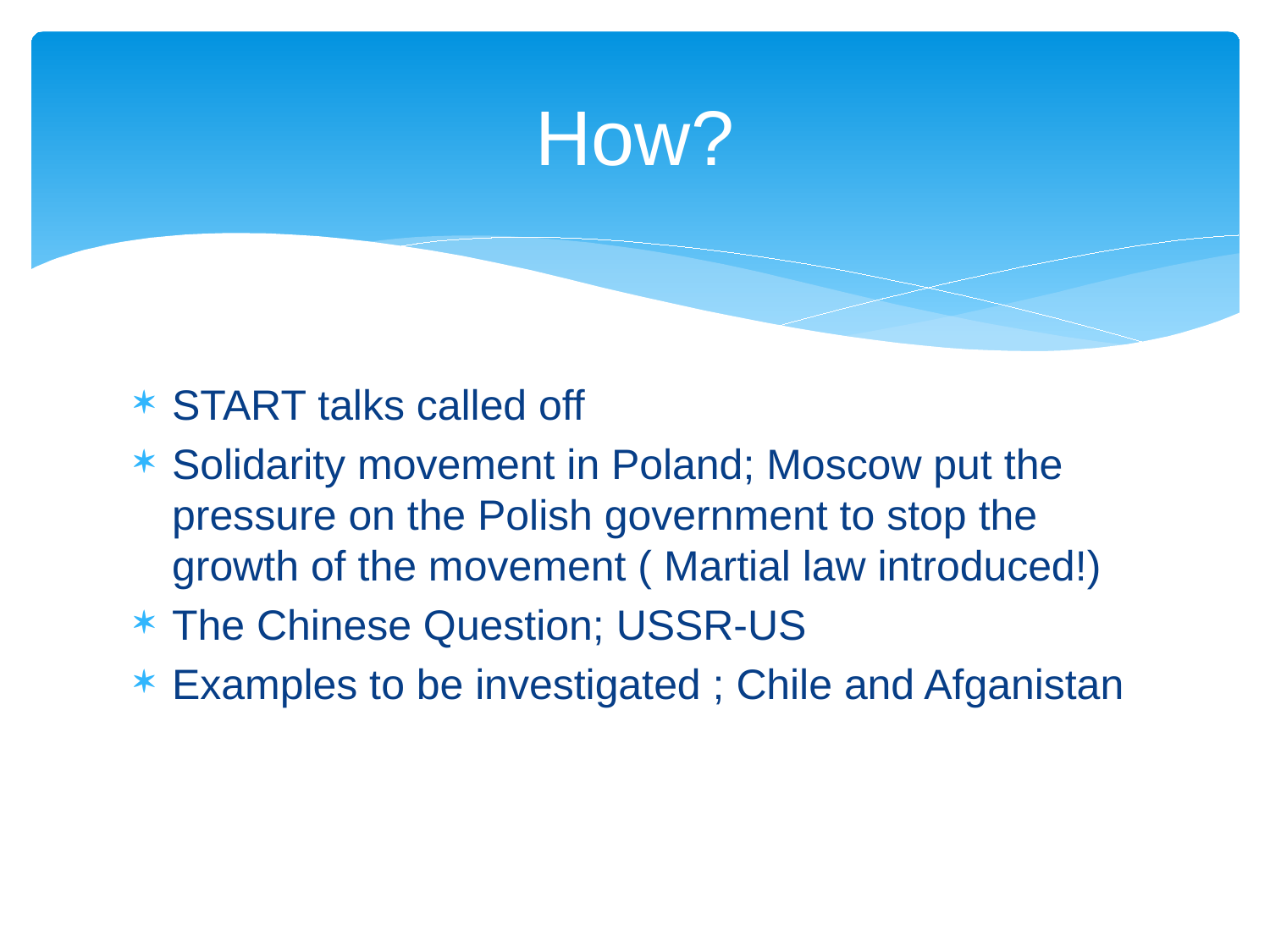

# How?
START talks called off
Solidarity movement in Poland; Moscow put the pressure on the Polish government to stop the growth of the movement ( Martial law introduced!)
The Chinese Question; USSR-US
Examples to be investigated ; Chile and Afganistan